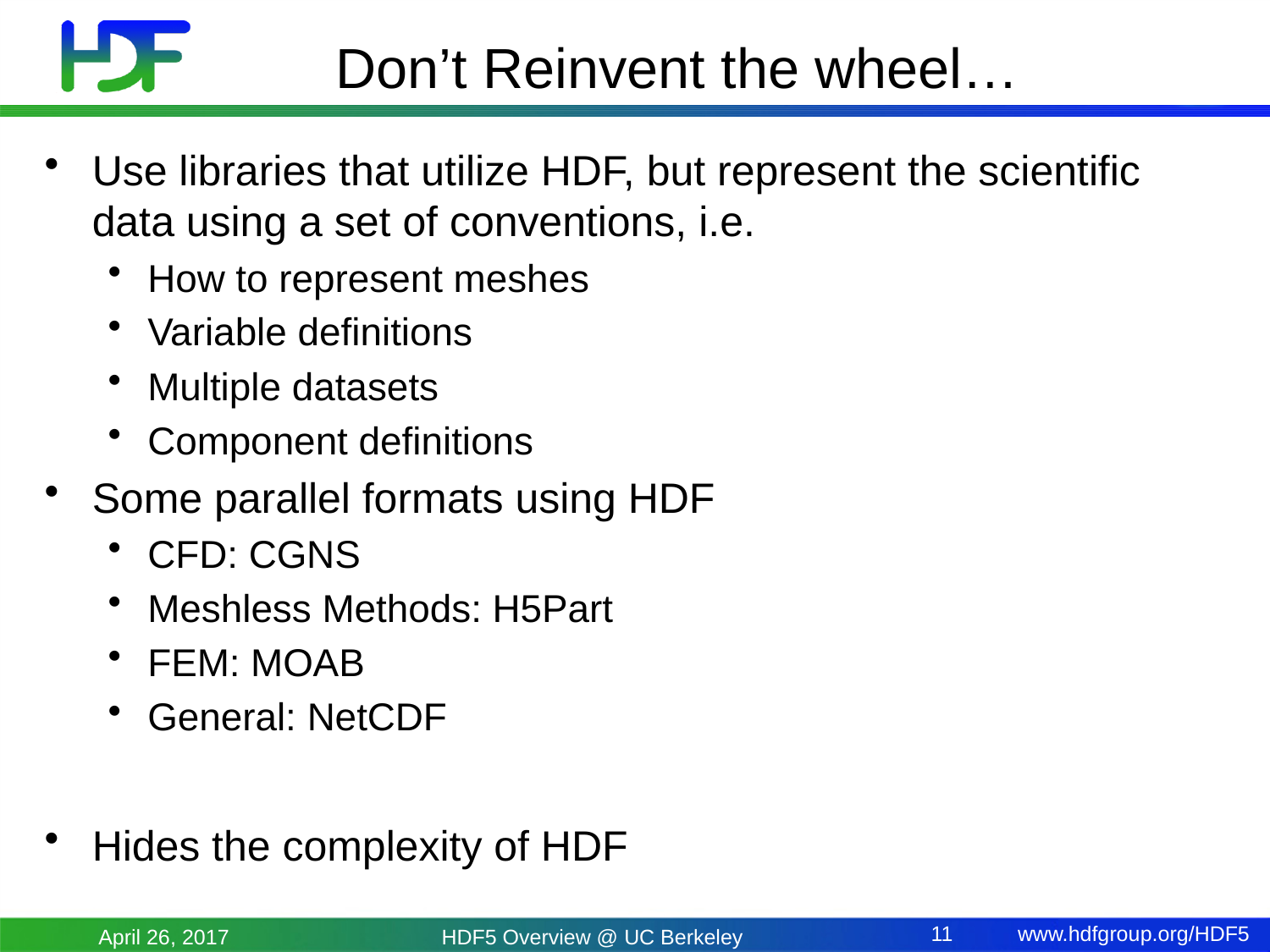

# Don’t Reinvent the wheel…
Use libraries that utilize HDF, but represent the scientific data using a set of conventions, i.e.
How to represent meshes
Variable definitions
Multiple datasets
Component definitions
Some parallel formats using HDF
CFD: CGNS
Meshless Methods: H5Part
FEM: MOAB
General: NetCDF

Hides the complexity of HDF
April 26, 2017
HDF5 Overview @ UC Berkeley
11